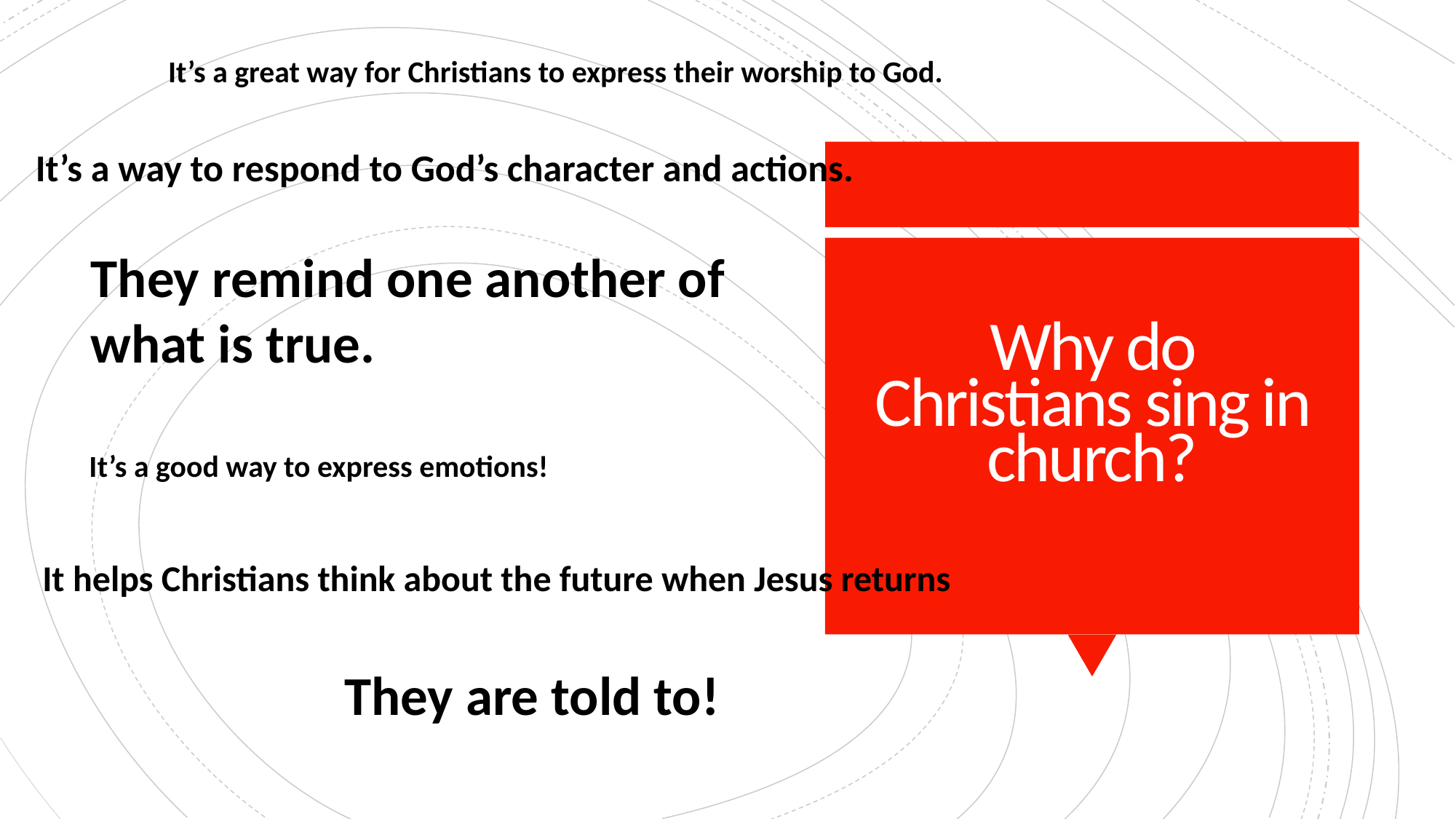

It’s a great way for Christians to express their worship to God.

It’s a way to respond to God’s character and actions.

They remind one another of what is true.
Why do Christians sing in church?
It’s a good way to express emotions!
It helps Christians think about the future when Jesus returns
They are told to!